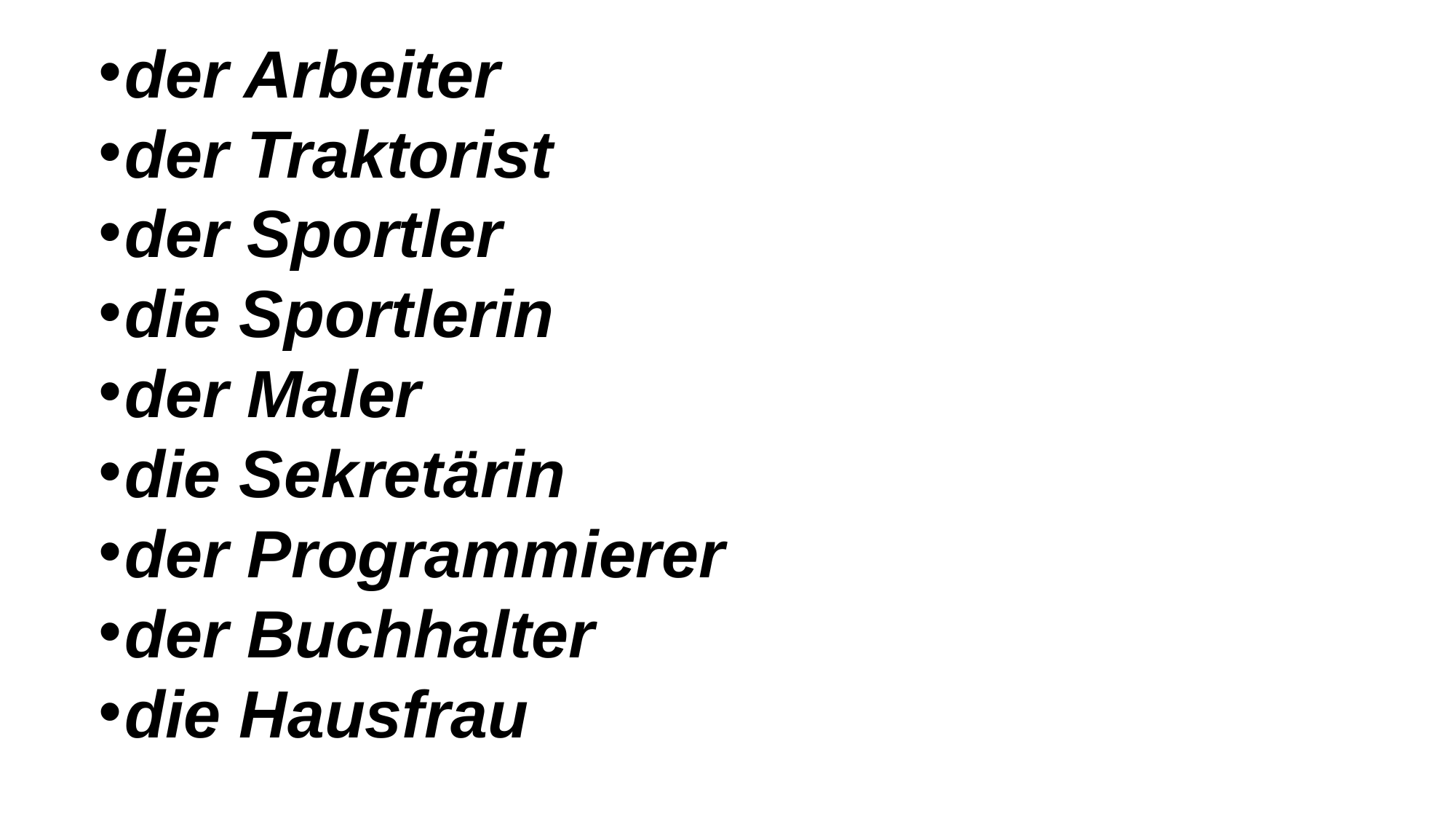

der Arbeiter
der Traktorist
der Sportler
die Sportlerin
der Maler
die Sekretärin
der Programmierer
der Buchhalter
die Hausfrau